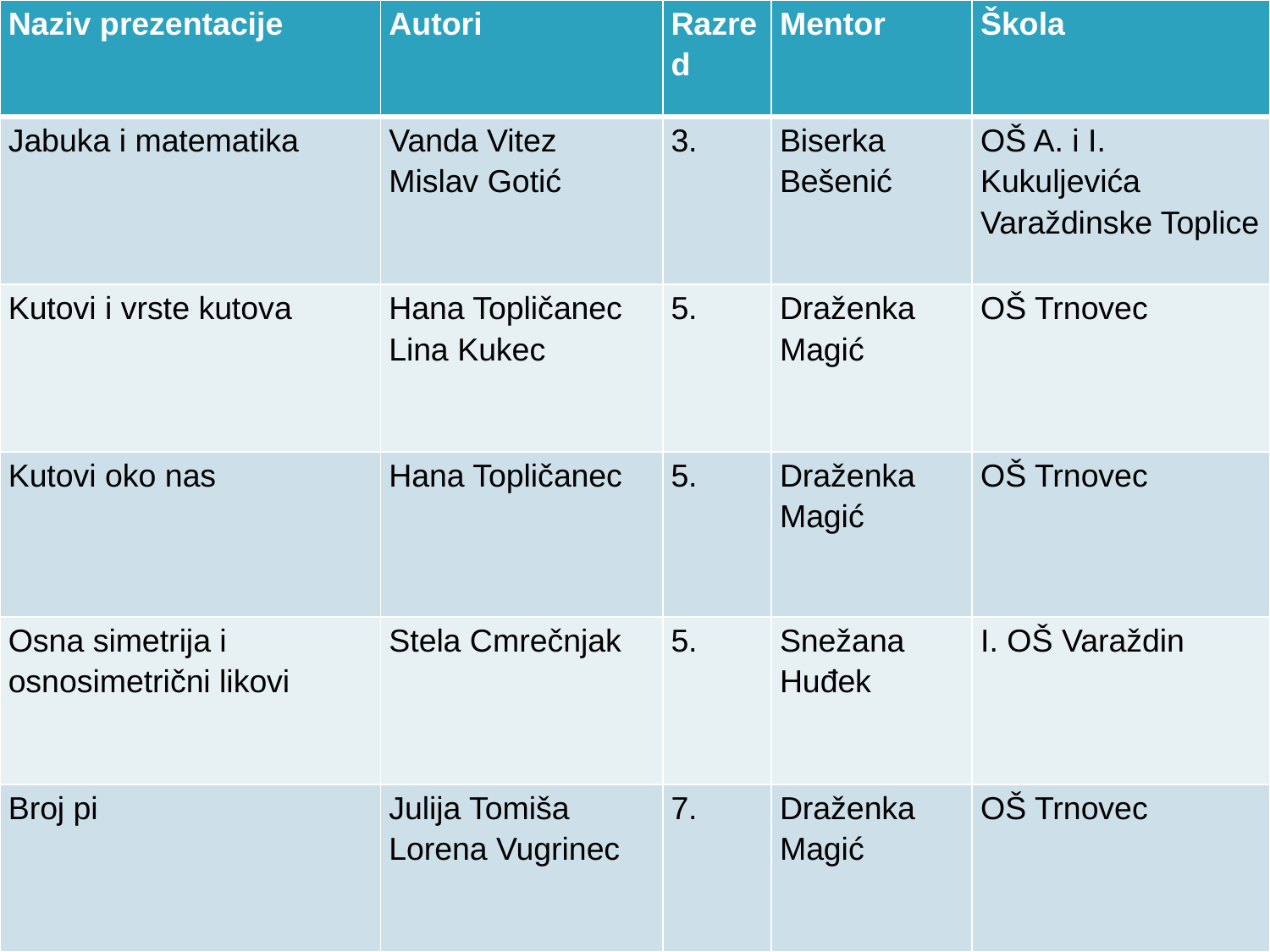

| Naziv prezentacije | Autori | Razred | Mentor | Škola |
| --- | --- | --- | --- | --- |
| Jabuka i matematika | Vanda Vitez Mislav Gotić | 3. | Biserka Bešenić | OŠ A. i I. Kukuljevića Varaždinske Toplice |
| Kutovi i vrste kutova | Hana Topličanec Lina Kukec | 5. | Draženka Magić | OŠ Trnovec |
| Kutovi oko nas | Hana Topličanec | 5. | Draženka Magić | OŠ Trnovec |
| Osna simetrija i osnosimetrični likovi | Stela Cmrečnjak | 5. | Snežana Huđek | I. OŠ Varaždin |
| Broj pi | Julija Tomiša Lorena Vugrinec | 7. | Draženka Magić | OŠ Trnovec |